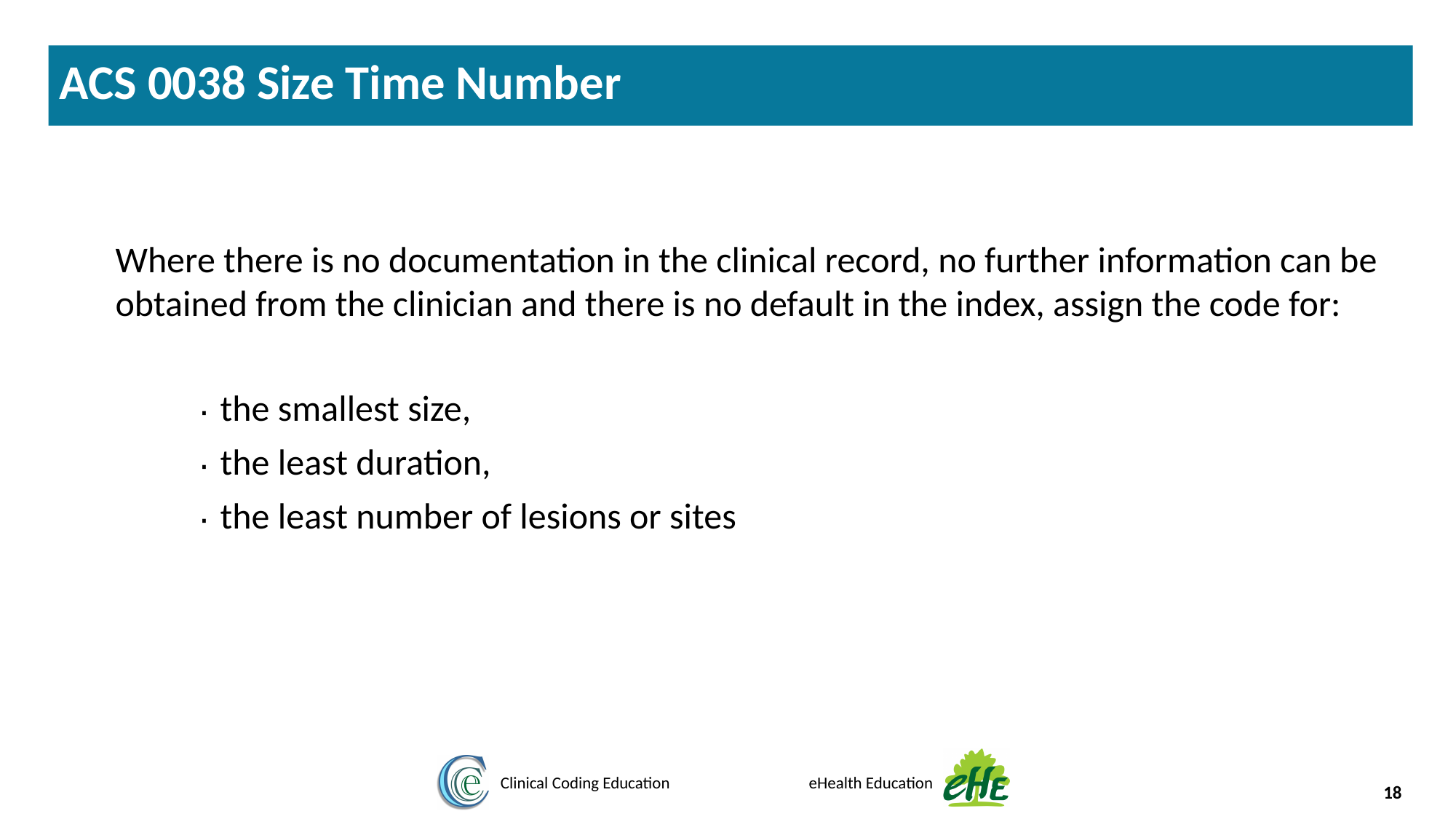

ACS 0038 Size Time Number

Where there is no documentation in the clinical record, no further information can be obtained from the clinician and there is no default in the index, assign the code for:

the smallest size,
the least duration,
the least number of lesions or sites

18